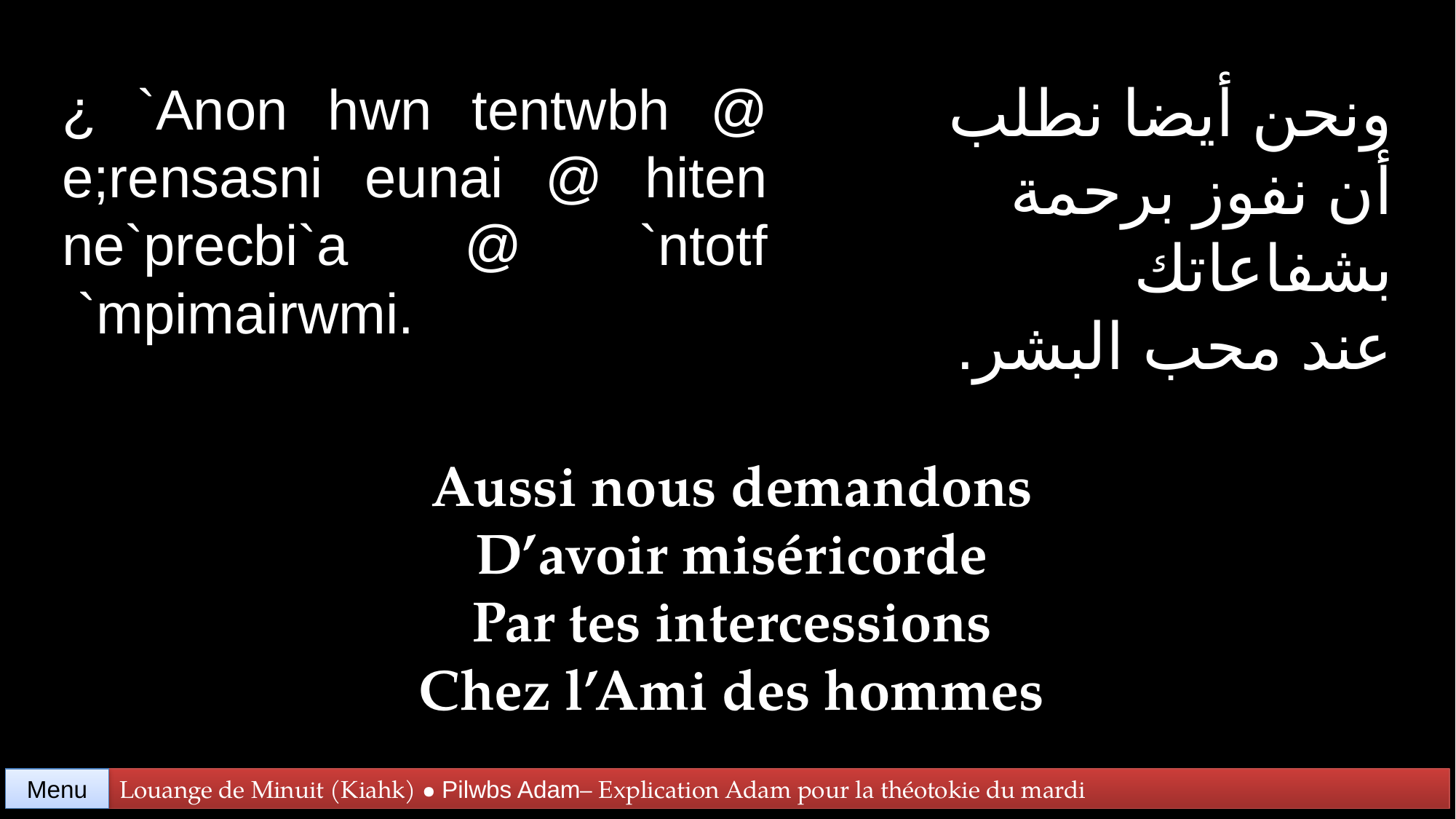

ونحن أيضا نطلب
أن نفوز برحمة
بشفاعاتك
عند محب البشر.
¿ `Anon hwn tentwbh @ e;rensasni eunai @ hiten ne`precbi`a @ `ntotf
 `mpimairwmi.

Aussi nous demandons
D’avoir miséricorde
Par tes intercessions
Chez l’Ami des hommes
Menu
Louange de Minuit (Kiahk) • Pilwbs Adam– Explication Adam pour la théotokie du mardi